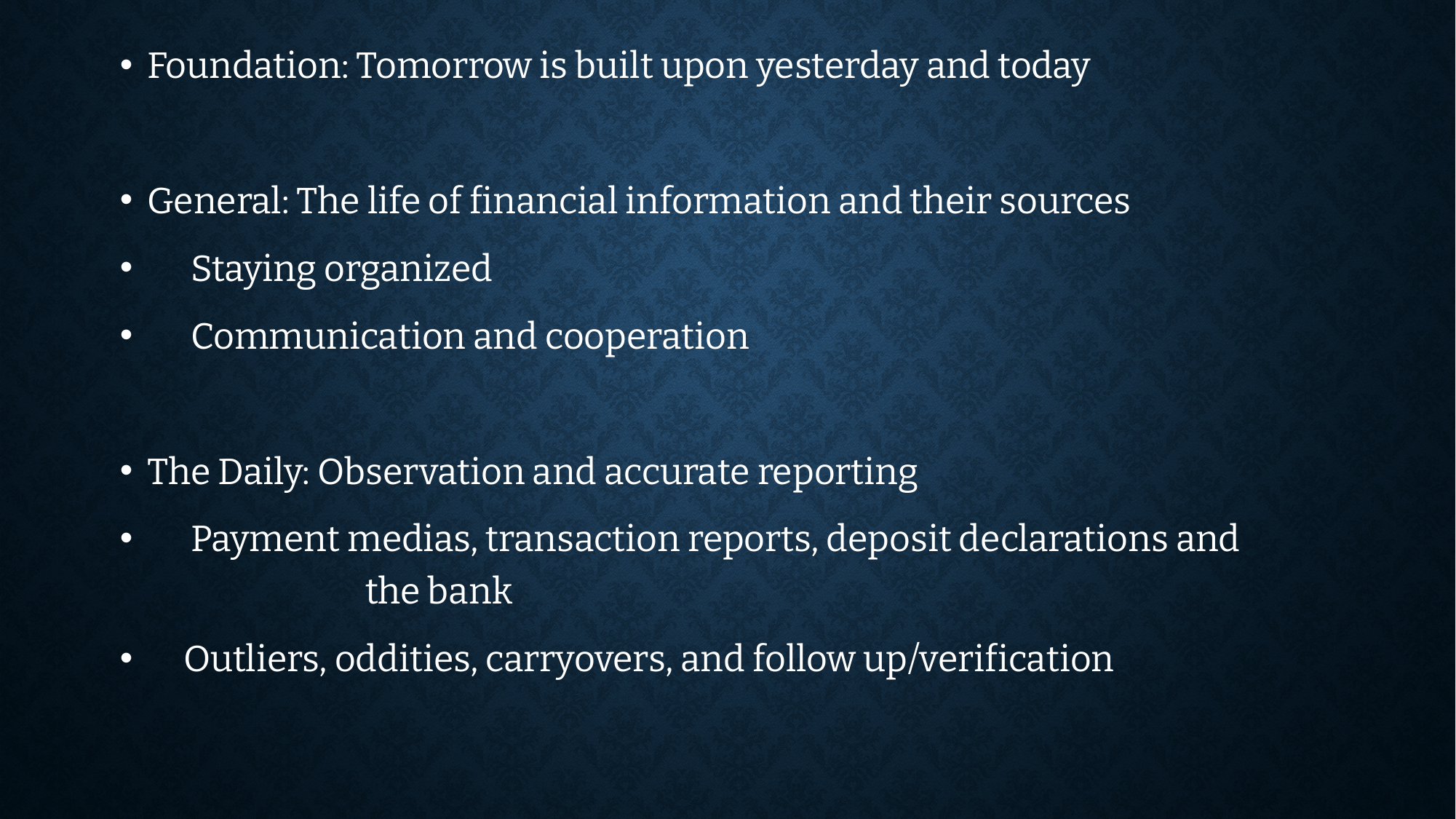

Foundation: Tomorrow is built upon yesterday and today

General: The life of financial information and their sources
      Staying organized
      Communication and cooperation

The Daily: Observation and accurate reporting
      Payment medias, transaction reports, deposit declarations and      	      	the bank
     Outliers, oddities, carryovers, and follow up/verification